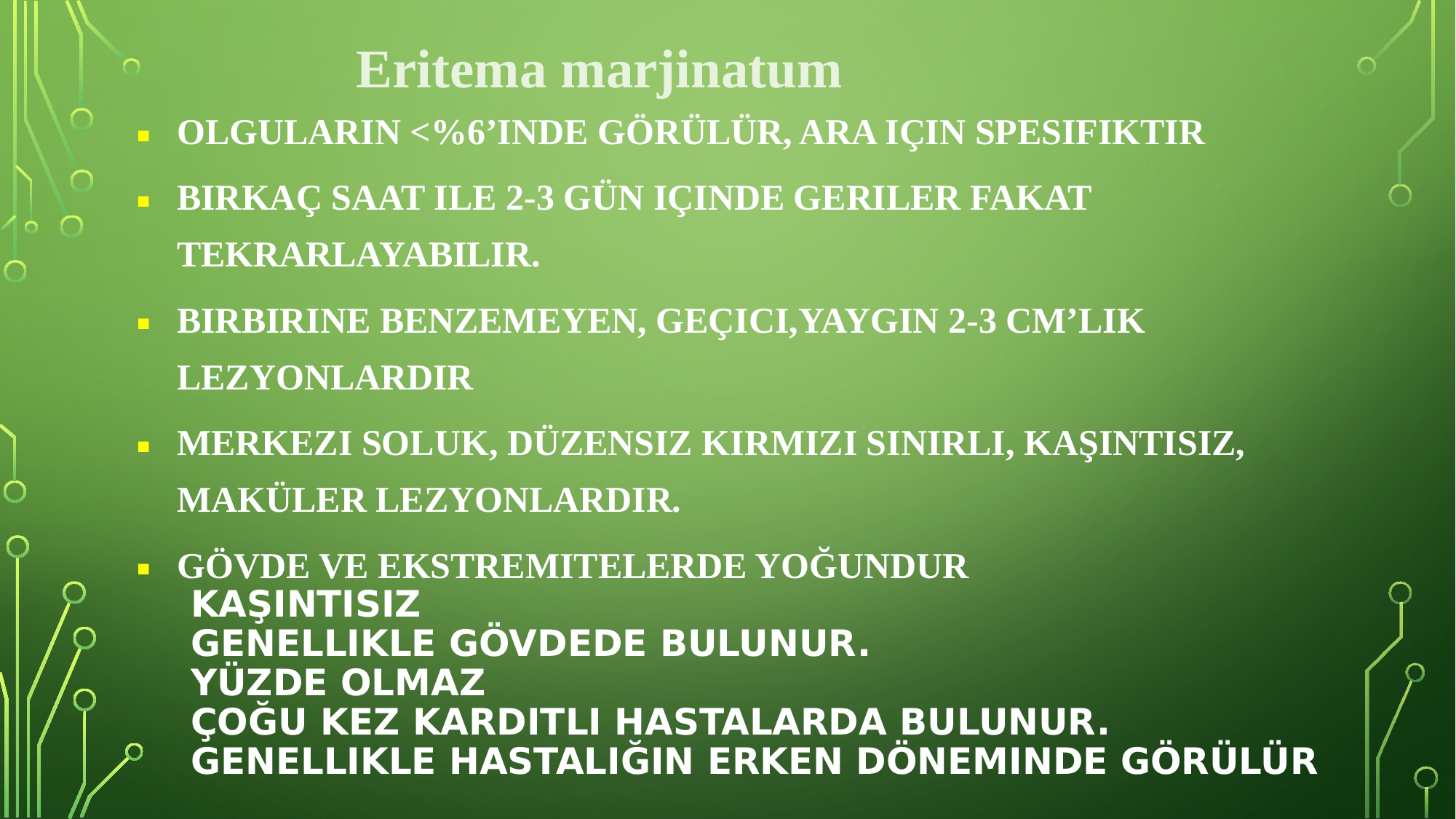

Eritema marjinatum
OLGULARIN <%6’INDE GÖRÜLÜR, ARA IÇIN SPESIFIKTIR
BIRKAÇ SAAT ILE 2-3 GÜN IÇINDE GERILER FAKAT TEKRARLAYABILIR.
BIRBIRINE BENZEMEYEN, GEÇICI,YAYGIN 2-3 CM’LIK LEZYONLARDIR
MERKEZI SOLUK, DÜZENSIZ KIRMIZI SINIRLI, KAŞINTISIZ, MAKÜLER LEZYONLARDIR.
GÖVDE VE EKSTREMITELERDE YOĞUNDUR
KAŞINTISIZ
GENELLIKLE GÖVDEDE BULUNUR.
YÜZDE OLMAZ
ÇOĞU KEZ KARDITLI HASTALARDA BULUNUR.
GENELLIKLE HASTALIĞIN ERKEN DÖNEMINDE GÖRÜLÜR